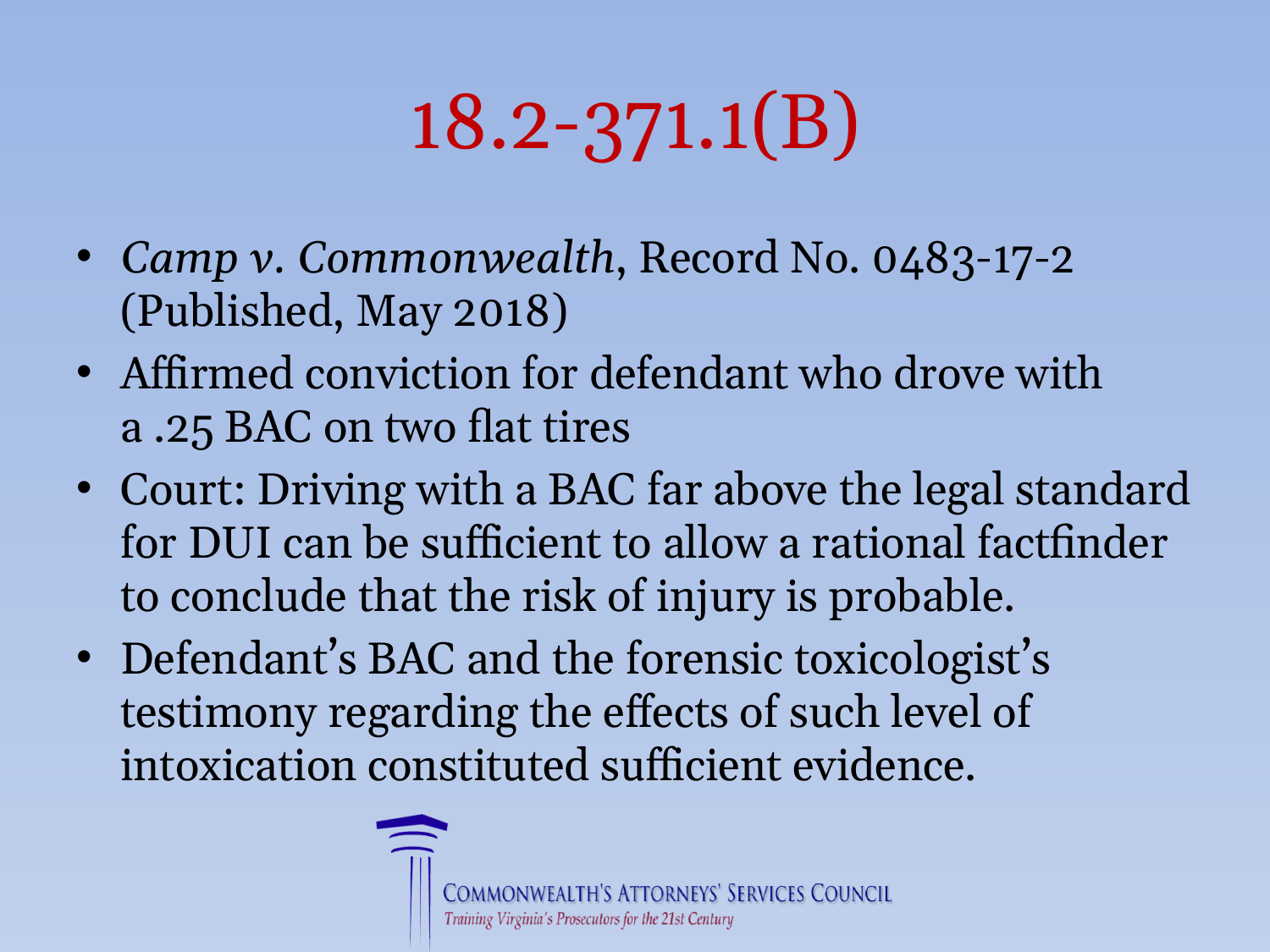

# 18.2-371.1(B)
Camp v. Commonwealth, Record No. 0483-17-2 (Published, May 2018)
Affirmed conviction for defendant who drove with a .25 BAC on two flat tires
Court: Driving with a BAC far above the legal standard for DUI can be sufficient to allow a rational factfinder to conclude that the risk of injury is probable.
Defendant’s BAC and the forensic toxicologist’s testimony regarding the effects of such level of intoxication constituted sufficient evidence.